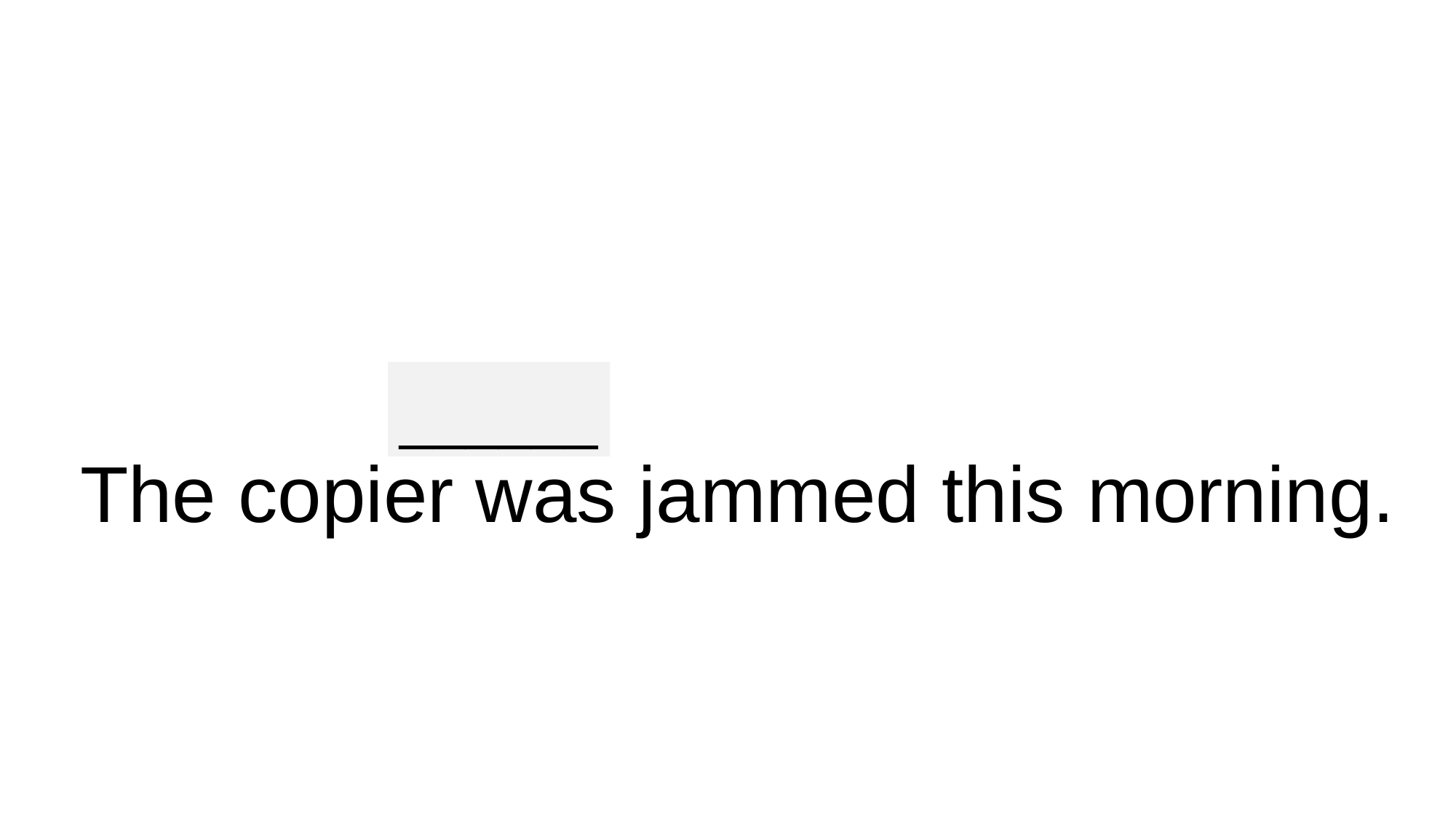

______
# The copier was jammed this morning.